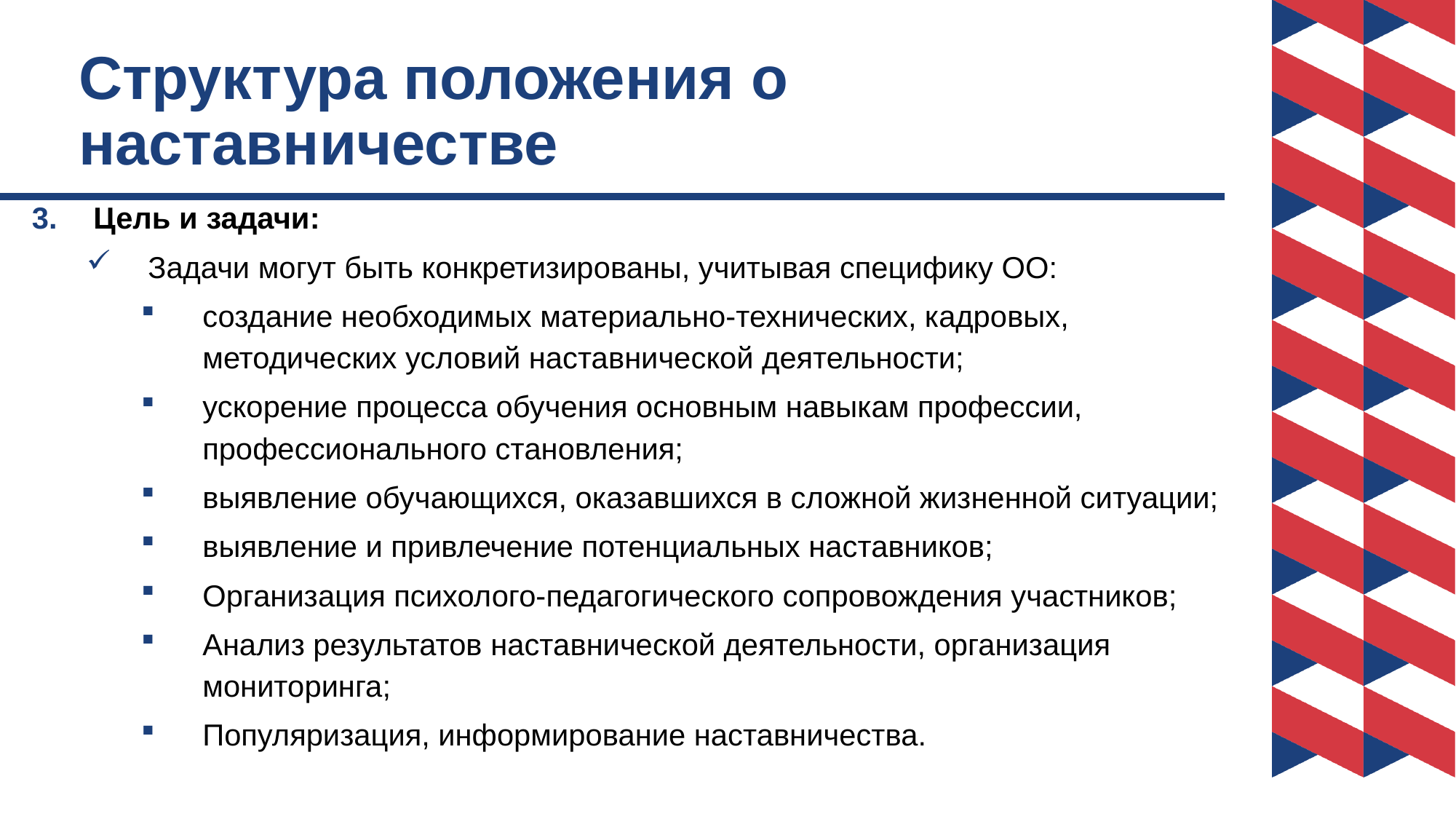

# Структура положения о наставничестве
Цель и задачи:
Задачи могут быть конкретизированы, учитывая специфику ОО:
создание необходимых материально-технических, кадровых, методических условий наставнической деятельности;
ускорение процесса обучения основным навыкам профессии, профессионального становления;
выявление обучающихся, оказавшихся в сложной жизненной ситуации;
выявление и привлечение потенциальных наставников;
Организация психолого-педагогического сопровождения участников;
Анализ результатов наставнической деятельности, организация мониторинга;
Популяризация, информирование наставничества.